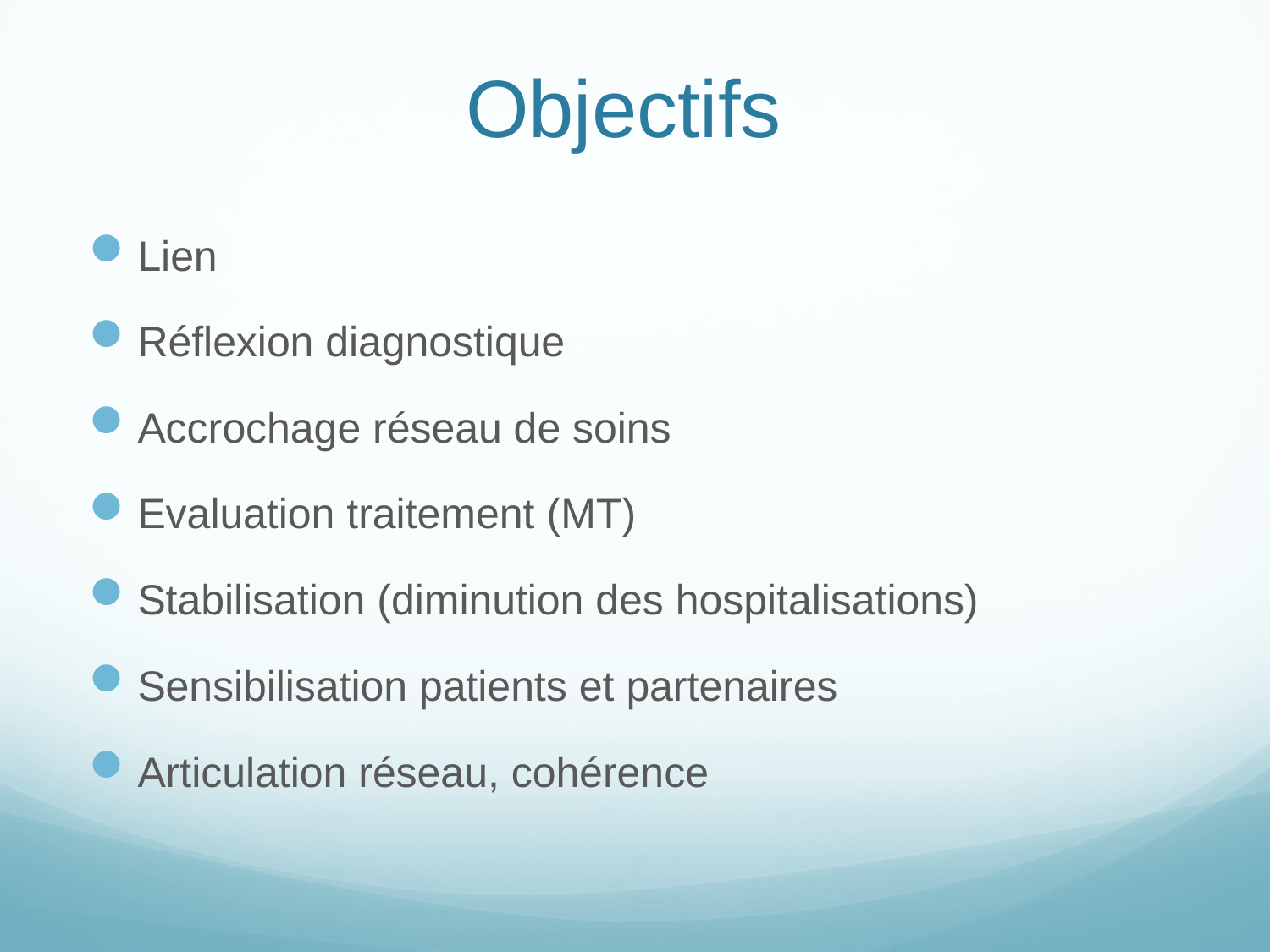

# Objectifs
Lien
Réflexion diagnostique
Accrochage réseau de soins
Evaluation traitement (MT)
Stabilisation (diminution des hospitalisations)
Sensibilisation patients et partenaires
Articulation réseau, cohérence